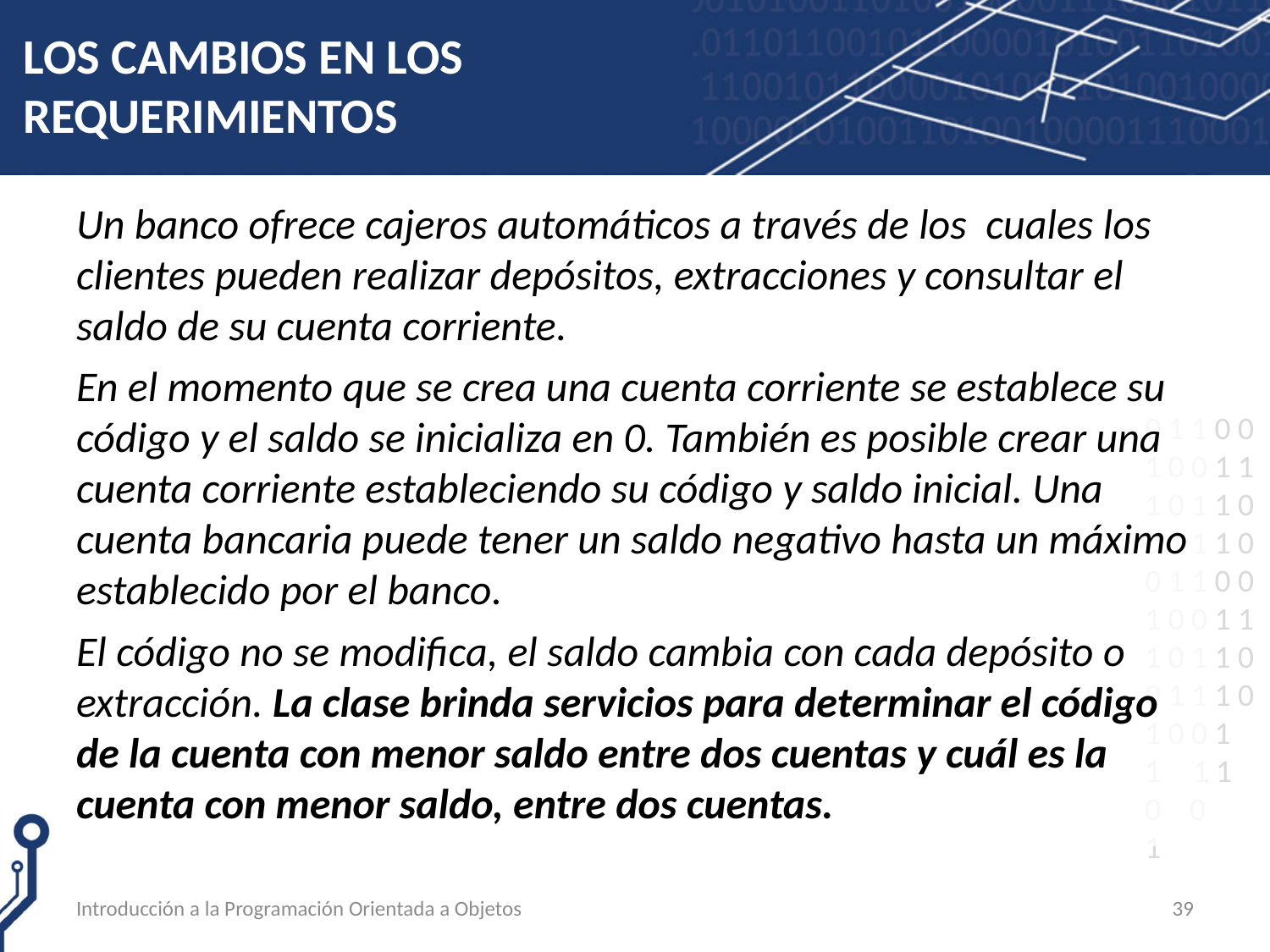

# LOS CAMBIOS EN LOS REQUERIMIENTOS
Un banco ofrece cajeros automáticos a través de los  cuales los clientes pueden realizar depósitos, extracciones y consultar el saldo de su cuenta corriente.
En el momento que se crea una cuenta corriente se establece su código y el saldo se inicializa en 0. También es posible crear una cuenta corriente estableciendo su código y saldo inicial. Una cuenta bancaria puede tener un saldo negativo hasta un máximo establecido por el banco.
El código no se modifica, el saldo cambia con cada depósito o extracción. La clase brinda servicios para determinar el código de la cuenta con menor saldo entre dos cuentas y cuál es la cuenta con menor saldo, entre dos cuentas.
Introducción a la Programación Orientada a Objetos
39